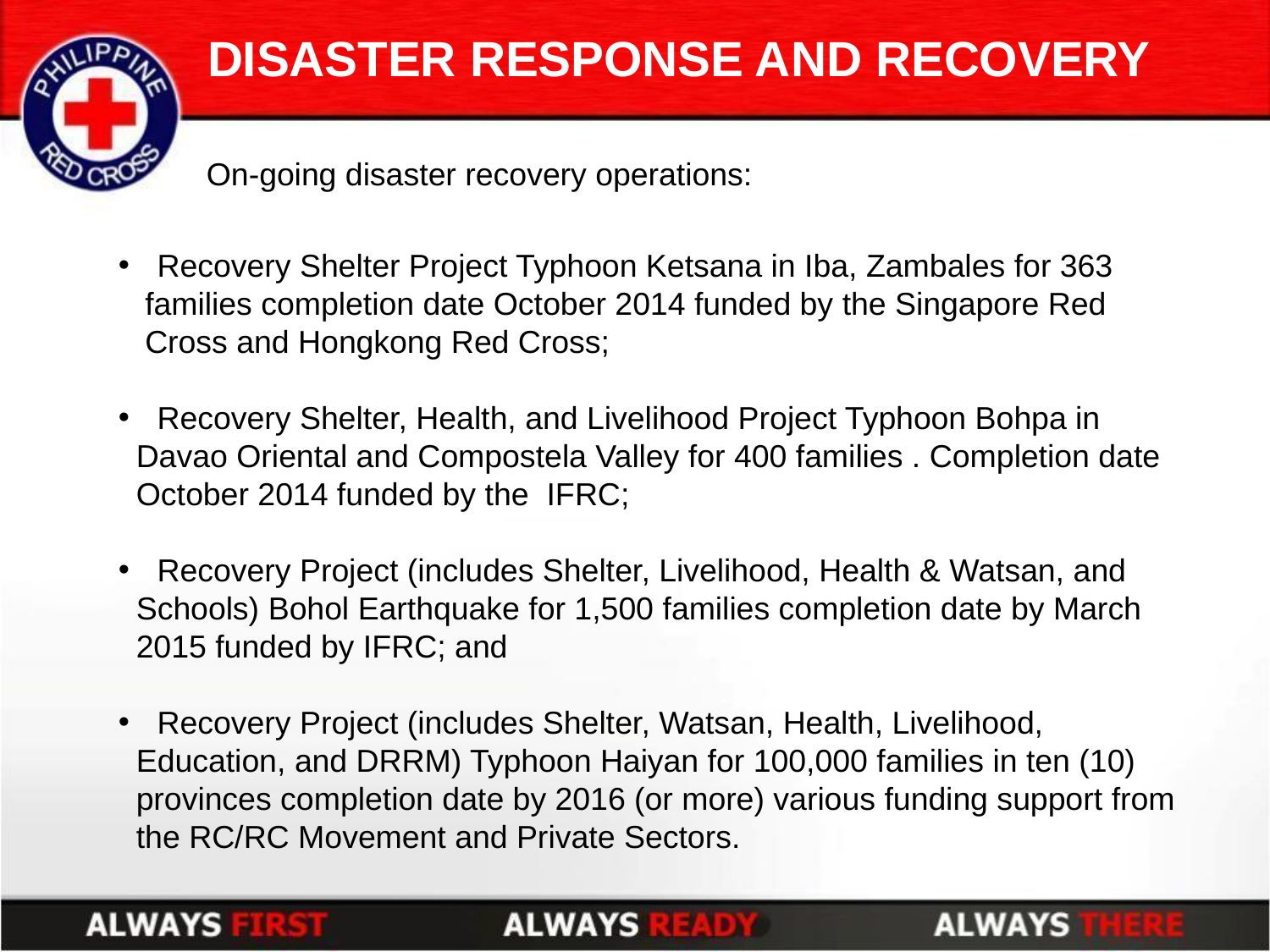

DISASTER RESPONSE AND RECOVERY
On-going disaster recovery operations:
 Recovery Shelter Project Typhoon Ketsana in Iba, Zambales for 363
   families completion date October 2014 funded by the Singapore Red
   Cross and Hongkong Red Cross;

 Recovery Shelter, Health, and Livelihood Project Typhoon Bohpa in
  Davao Oriental and Compostela Valley for 400 families . Completion date
  October 2014 funded by the  IFRC;

 Recovery Project (includes Shelter, Livelihood, Health & Watsan, and
  Schools) Bohol Earthquake for 1,500 families completion date by March
  2015 funded by IFRC; and

 Recovery Project (includes Shelter, Watsan, Health, Livelihood,
  Education, and DRRM) Typhoon Haiyan for 100,000 families in ten (10)
  provinces completion date by 2016 (or more) various funding support from
  the RC/RC Movement and Private Sectors.